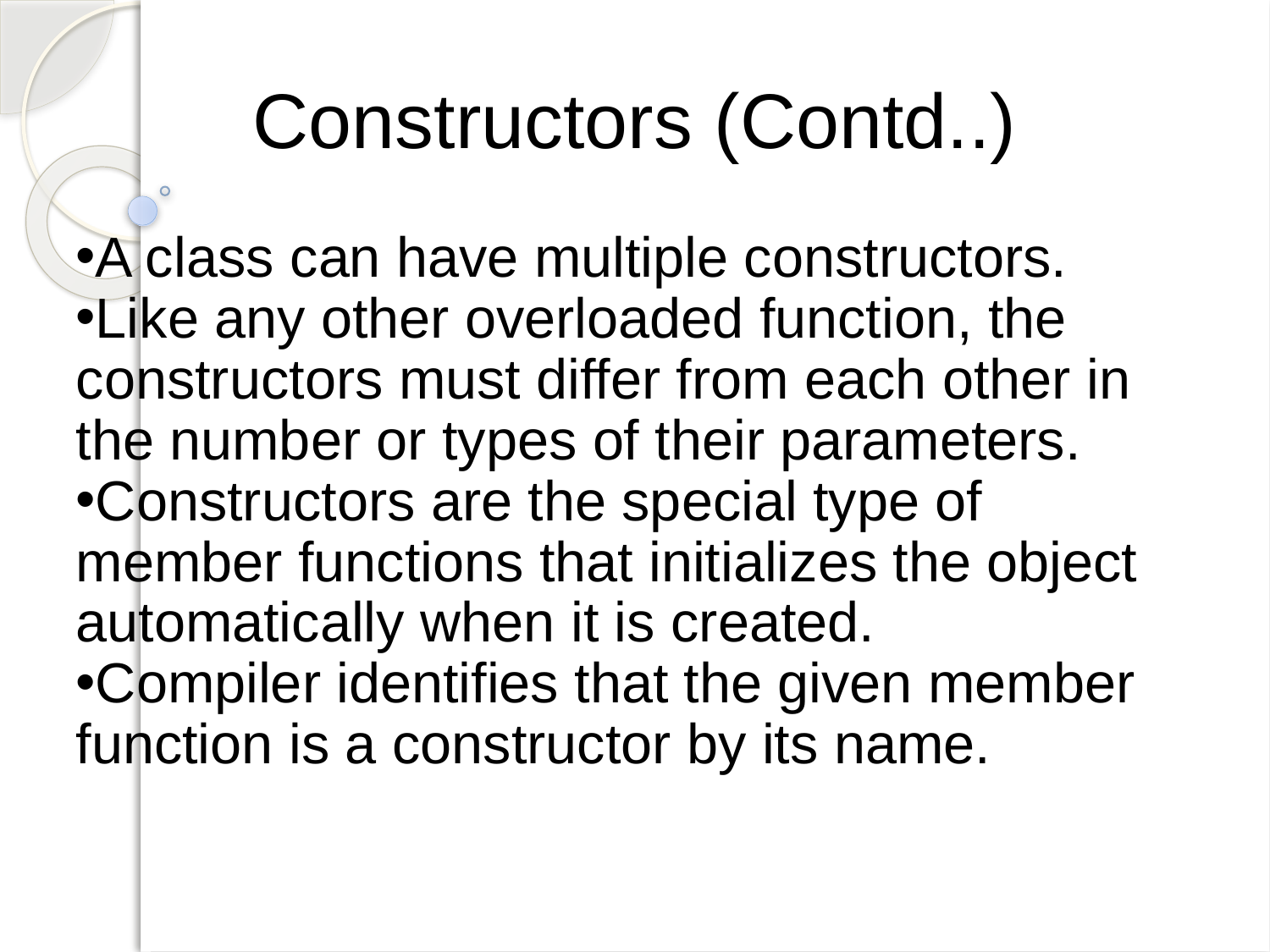

Constructors (Contd..)
A class can have multiple constructors.
Like any other overloaded function, the constructors must differ from each other in the number or types of their parameters.
Constructors are the special type of member functions that initializes the object automatically when it is created.
Compiler identifies that the given member function is a constructor by its name.